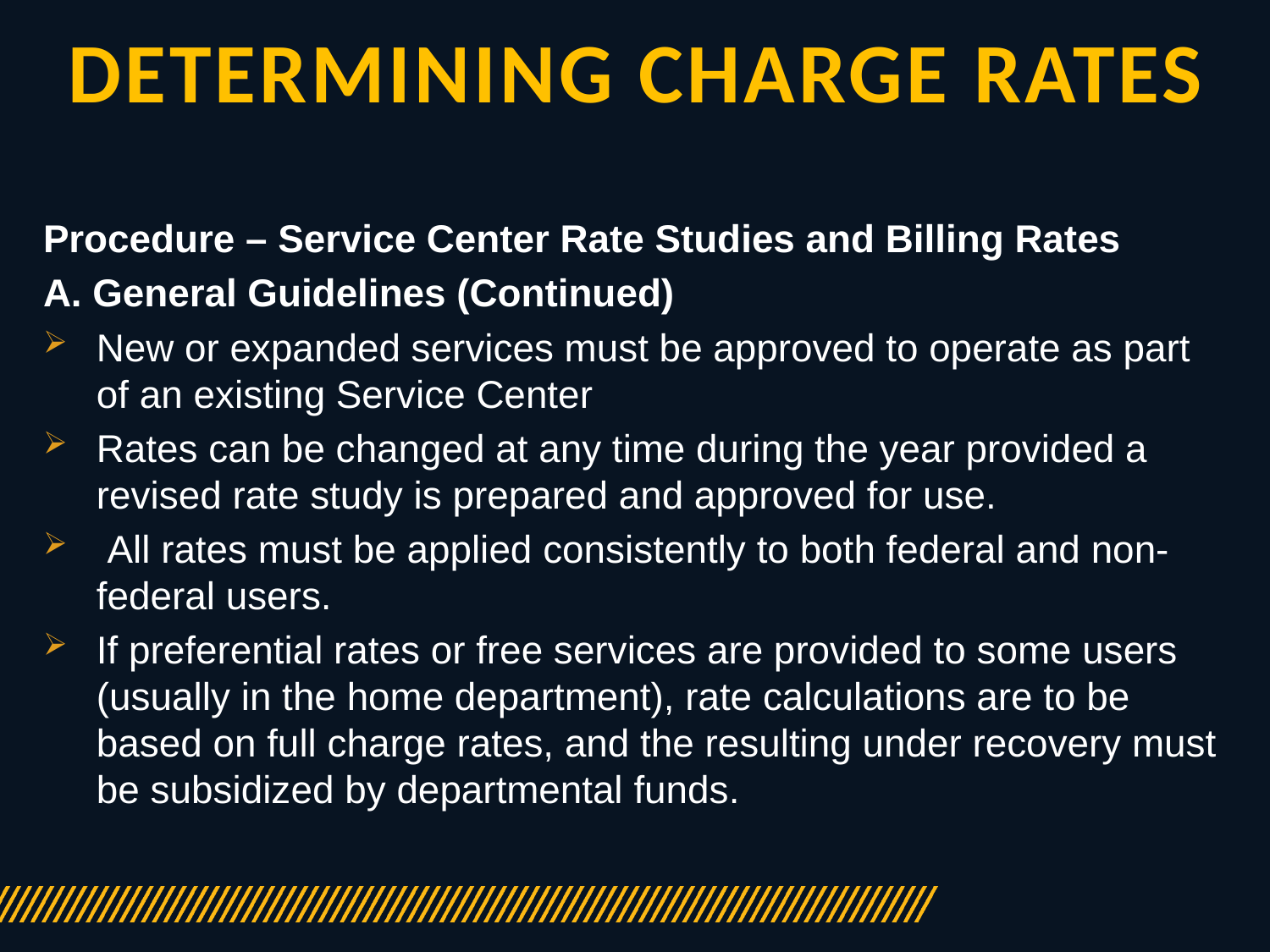

# Determining Charge Rates

Procedure – Service Center Rate Studies and Billing Rates
A. General Guidelines (Continued)
New or expanded services must be approved to operate as part of an existing Service Center
Rates can be changed at any time during the year provided a revised rate study is prepared and approved for use.
 All rates must be applied consistently to both federal and non- federal users.
If preferential rates or free services are provided to some users (usually in the home department), rate calculations are to be based on full charge rates, and the resulting under recovery must be subsidized by departmental funds.